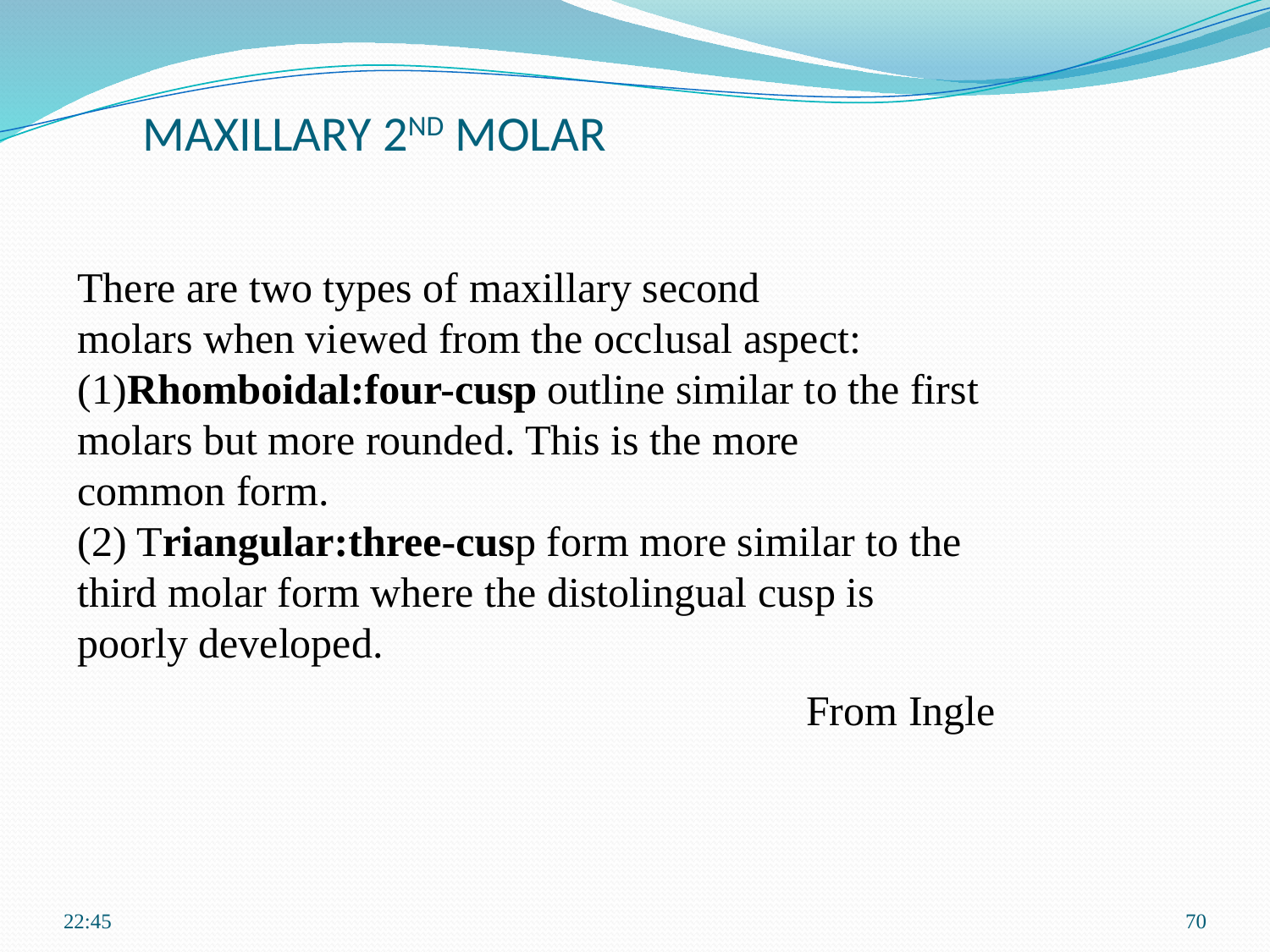

MAXILLARY 2ND MOLAR
There are two types of maxillary second
molars when viewed from the occlusal aspect:
(1)Rhomboidal:four-cusp outline similar to the first
molars but more rounded. This is the more
common form.
(2) Triangular:three-cusp form more similar to the
third molar form where the distolingual cusp is
poorly developed.
From Ingle
22:45
70